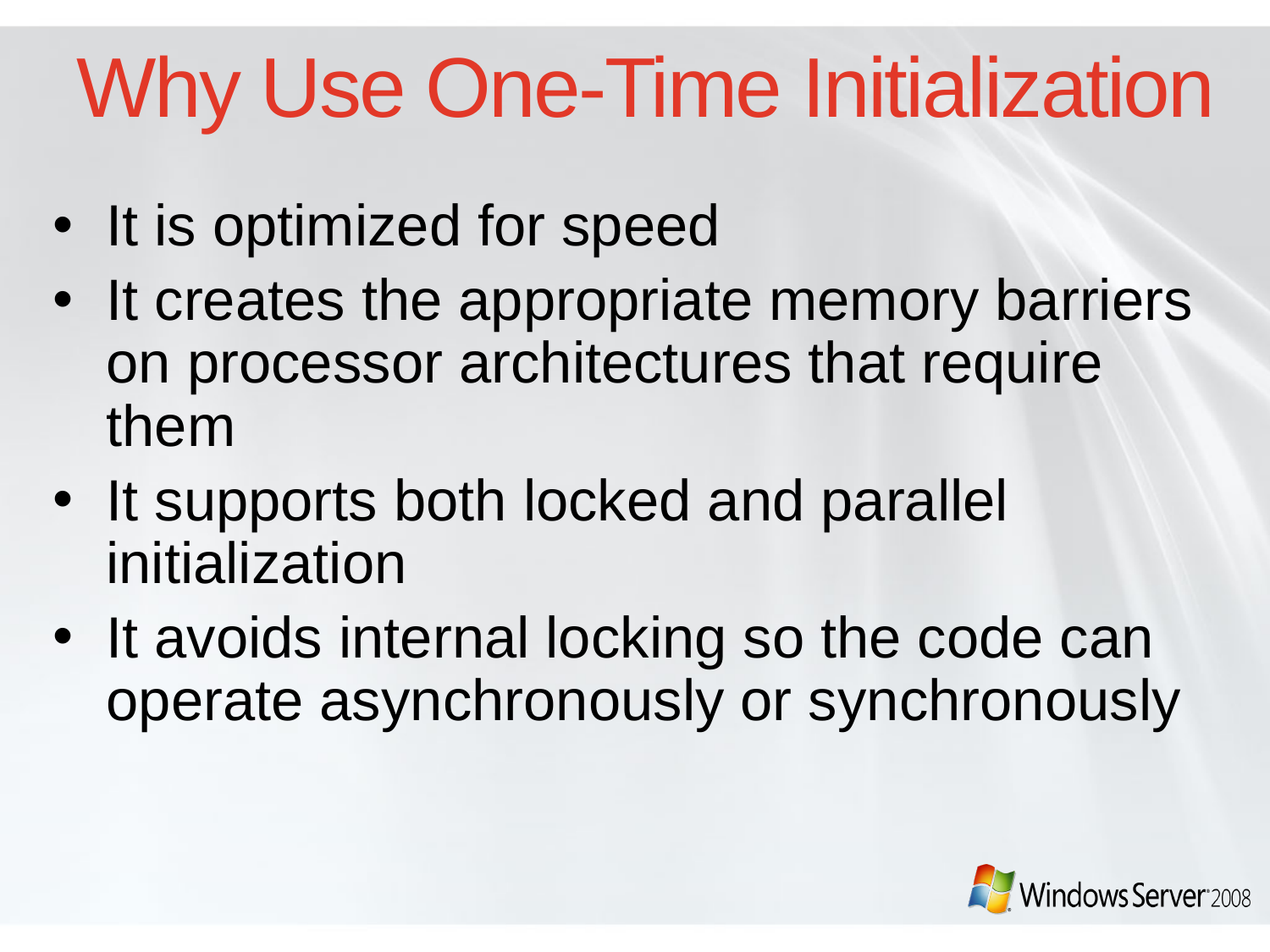

# Why Use One-Time Initialization
It is optimized for speed
It creates the appropriate memory barriers on processor architectures that require them
It supports both locked and parallel initialization
It avoids internal locking so the code can operate asynchronously or synchronously